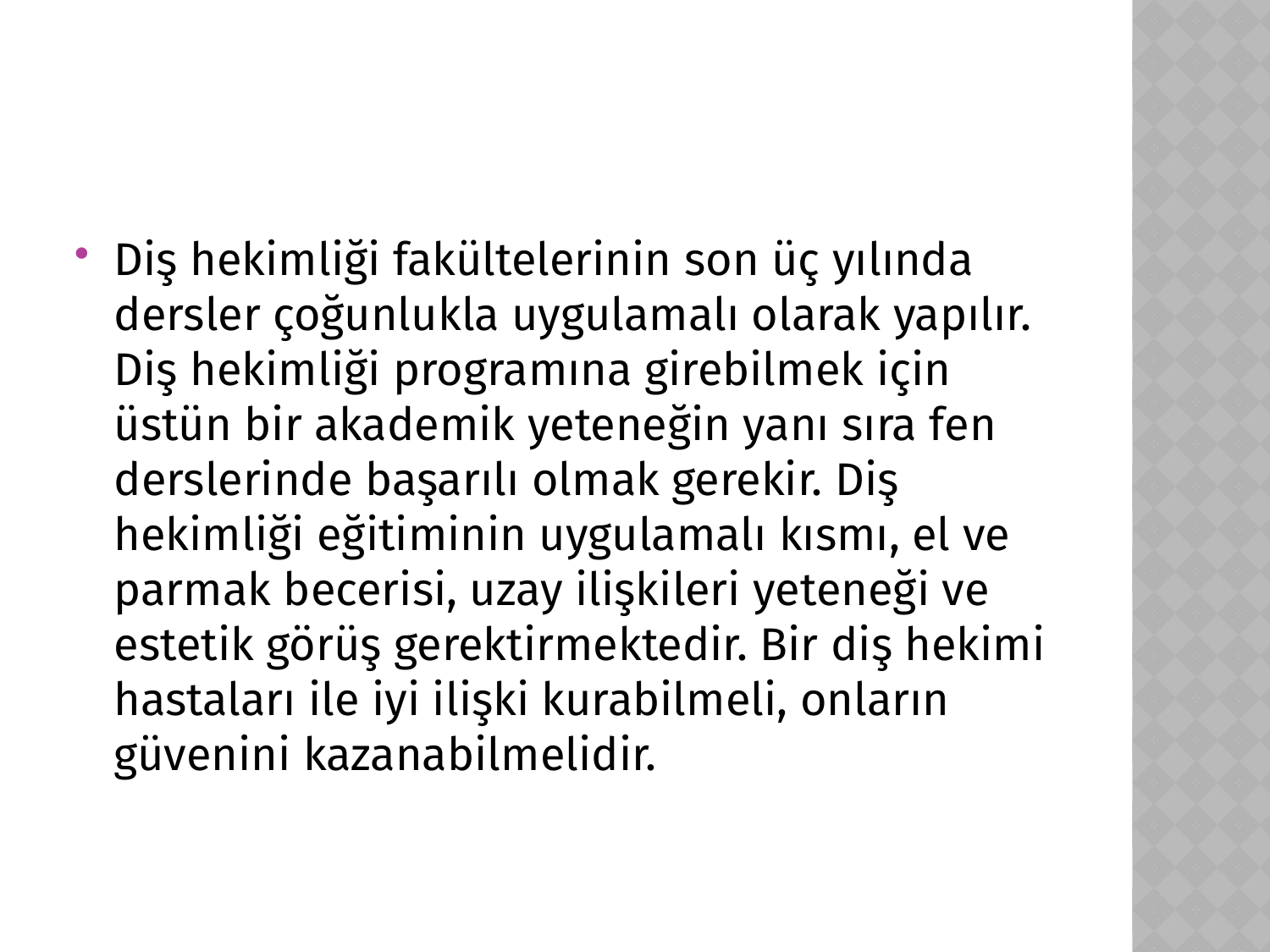

Diş hekimliği fakültelerinin son üç yılında dersler çoğunlukla uygulamalı olarak yapılır. Diş hekimliği programına girebilmek için üstün bir akademik yeteneğin yanı sıra fen derslerinde başarılı olmak gerekir. Diş hekimliği eğitiminin uygulamalı kısmı, el ve parmak becerisi, uzay ilişkileri yeteneği ve estetik görüş gerektirmektedir. Bir diş hekimi hastaları ile iyi ilişki kurabilmeli, onların güvenini kazanabilmelidir.